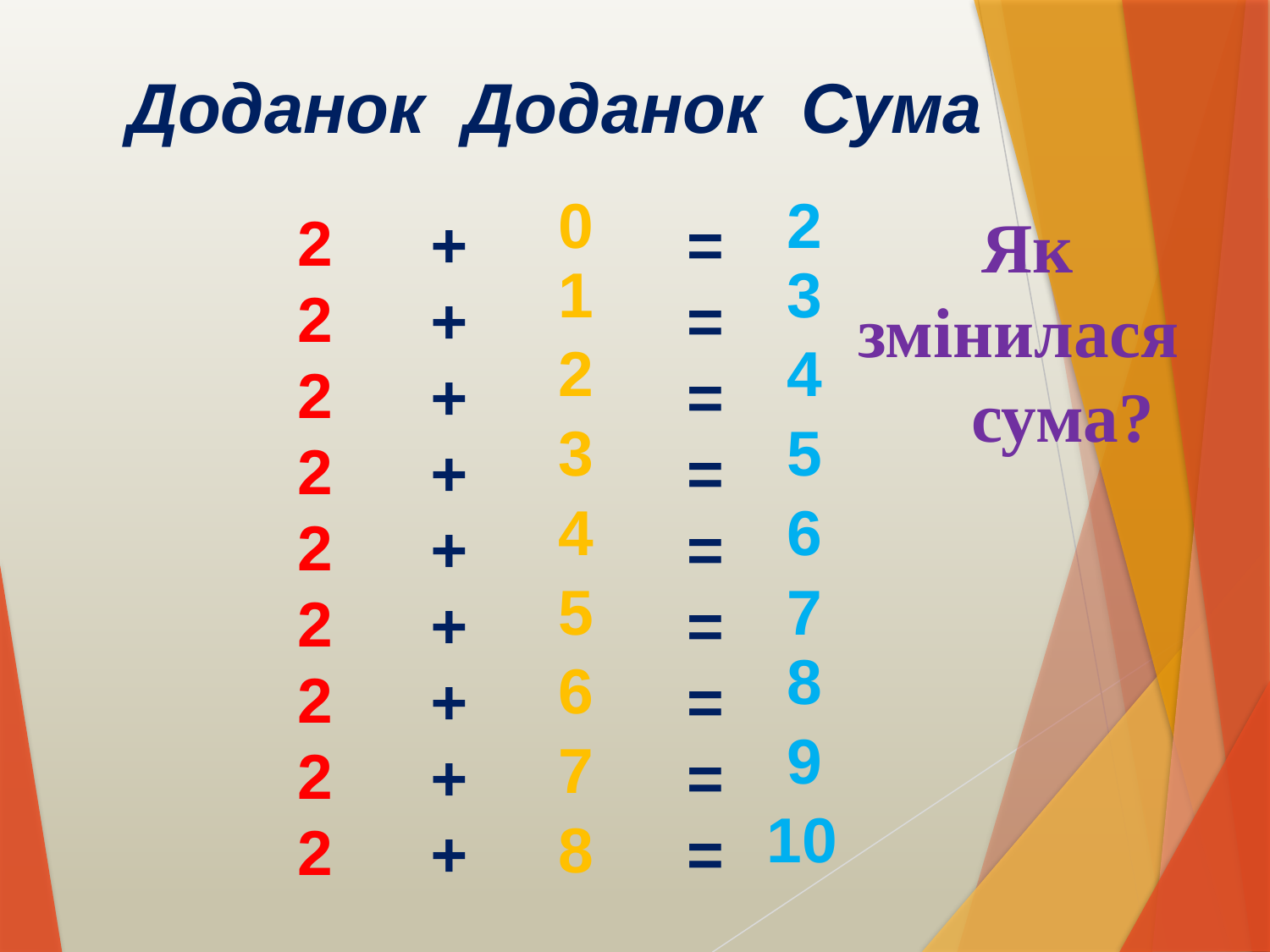

Доданок  Доданок  Сума
0
2
2
2
2
2
2
2
2
2
2
  Як   змінилася
    сума?
+
+
+
+
+
+
+
+
+
=
=
=
=
=
=
=
=
=

1
3
2
4
3
5
4
6
5
7
8
6
9
7
10
8